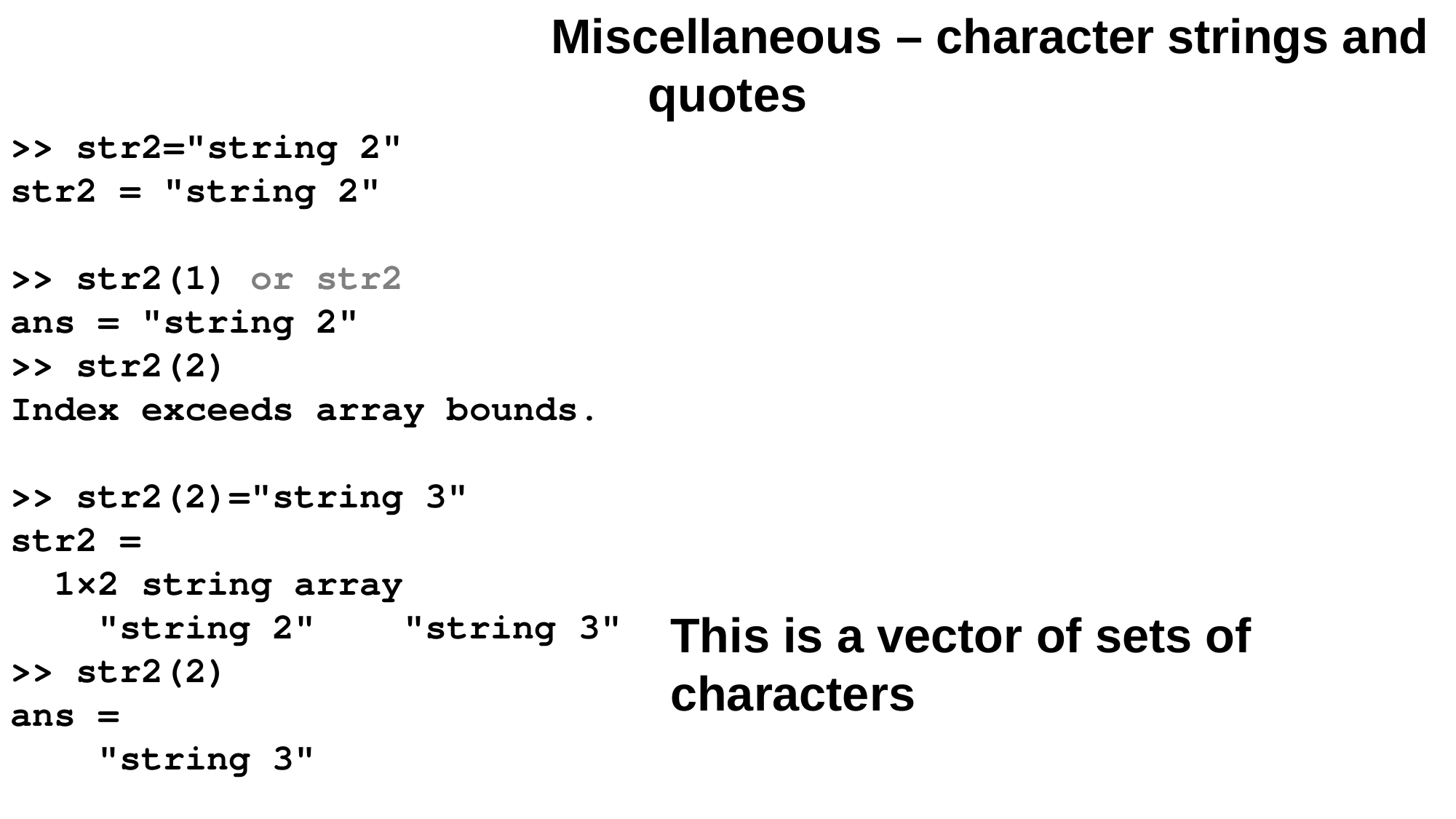

Miscellaneous – character strings and quotes
>> str2="string 2"
str2 = "string 2"

>> str2(1) or str2
ans = "string 2"
>> str2(2)
Index exceeds array bounds.

>> str2(2)="string 3"
str2 =
  1×2 string array
    "string 2"    "string 3"
>> str2(2)
ans =
    "string 3"
This is a vector of sets of characters